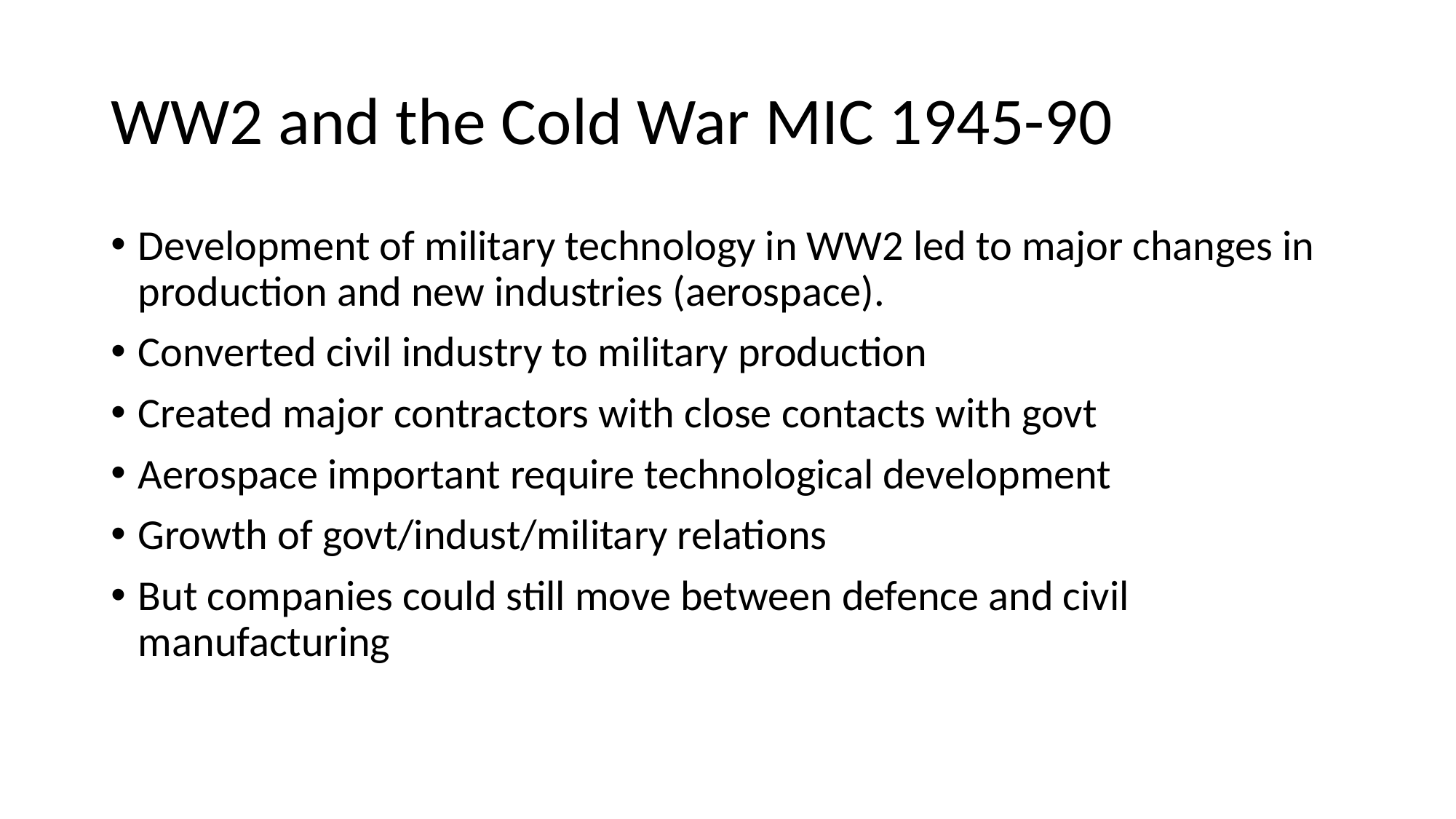

# WW2 and the Cold War MIC 1945-90
Development of military technology in WW2 led to major changes in production and new industries (aerospace).
Converted civil industry to military production
Created major contractors with close contacts with govt
Aerospace important require technological development
Growth of govt/indust/military relations
But companies could still move between defence and civil manufacturing